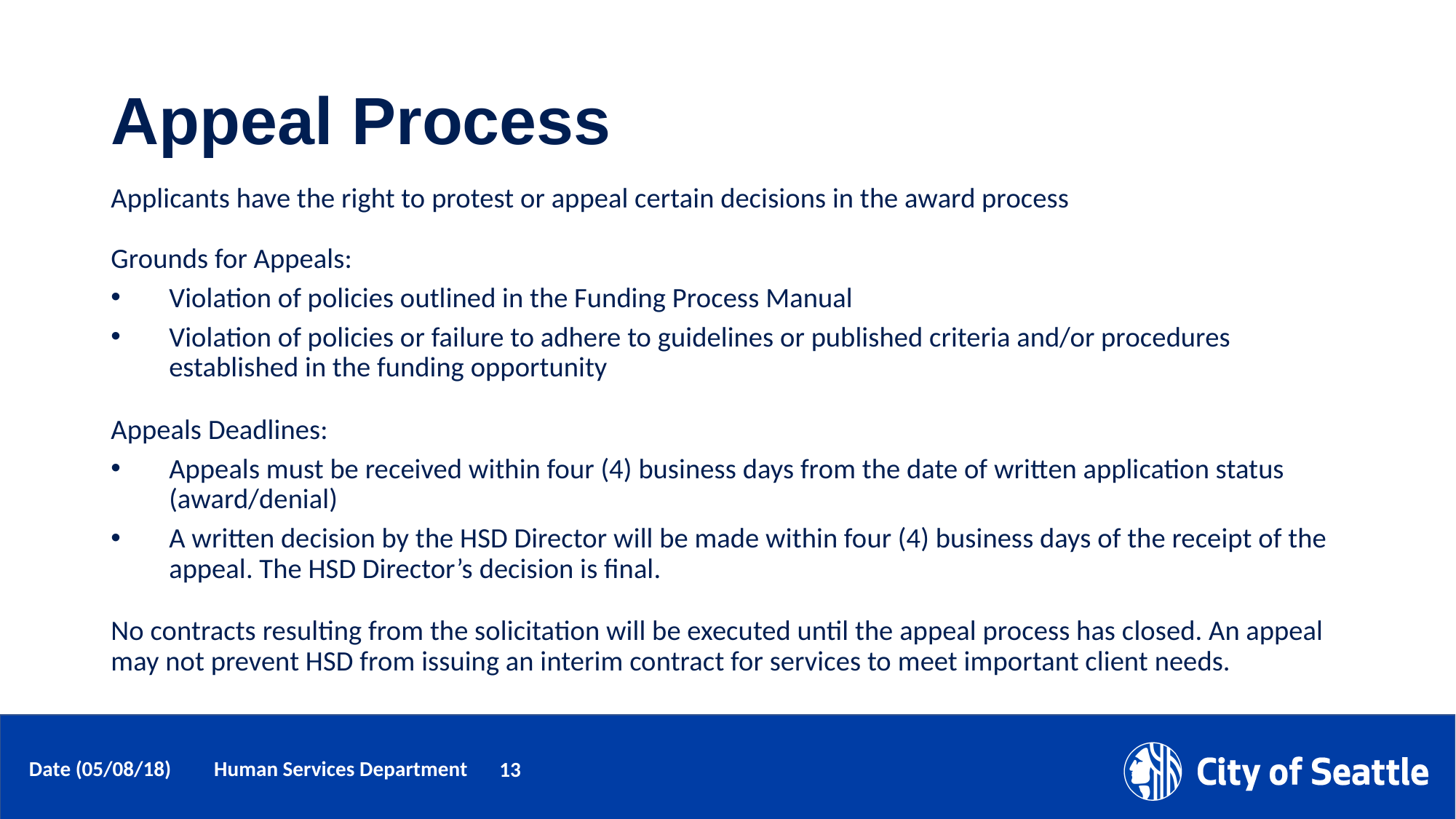

# Appeal Process
Applicants have the right to protest or appeal certain decisions in the award process

Grounds for Appeals:
Violation of policies outlined in the Funding Process Manual
Violation of policies or failure to adhere to guidelines or published criteria and/or procedures established in the funding opportunity

Appeals Deadlines:
Appeals must be received within four (4) business days from the date of written application status (award/denial)
A written decision by the HSD Director will be made within four (4) business days of the receipt of the appeal. The HSD Director’s decision is final.

No contracts resulting from the solicitation will be executed until the appeal process has closed. An appeal may not prevent HSD from issuing an interim contract for services to meet important client needs.